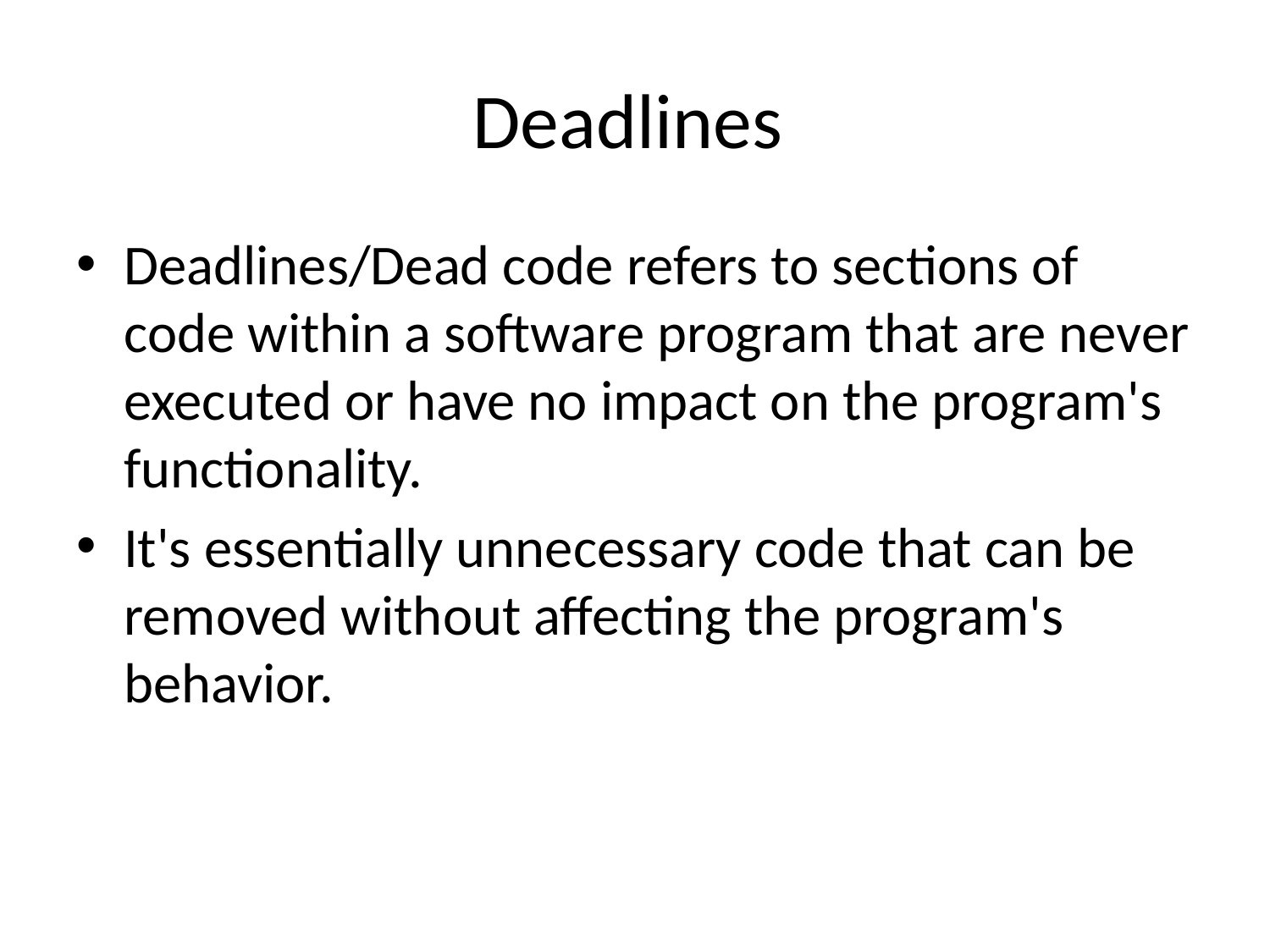

# Deadlines
Deadlines/Dead code refers to sections of code within a software program that are never executed or have no impact on the program's functionality.
It's essentially unnecessary code that can be removed without affecting the program's behavior.